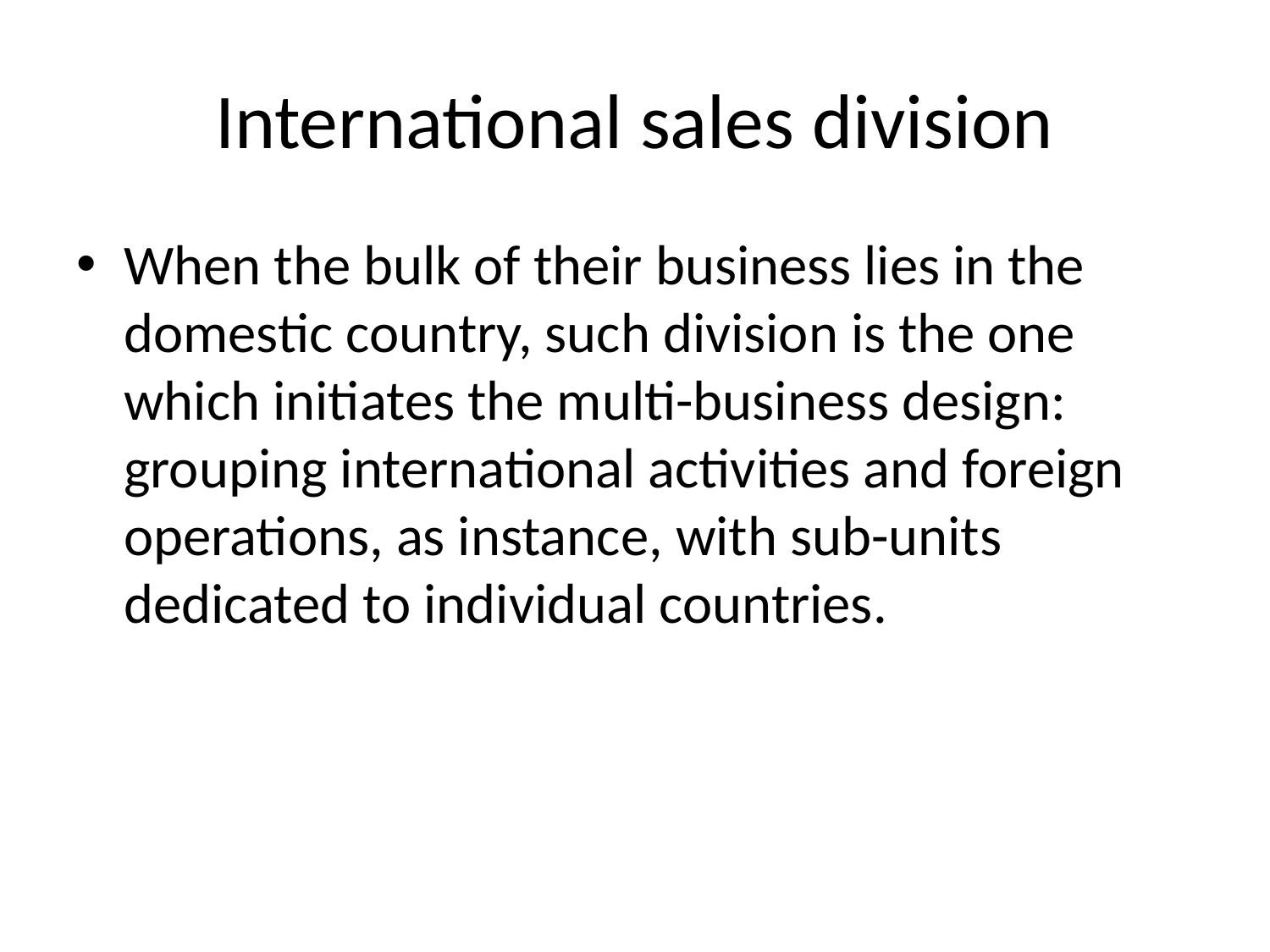

# International sales division
When the bulk of their business lies in the domestic country, such division is the one which initiates the multi-business design: grouping international activities and foreign operations, as instance, with sub-units dedicated to individual countries.